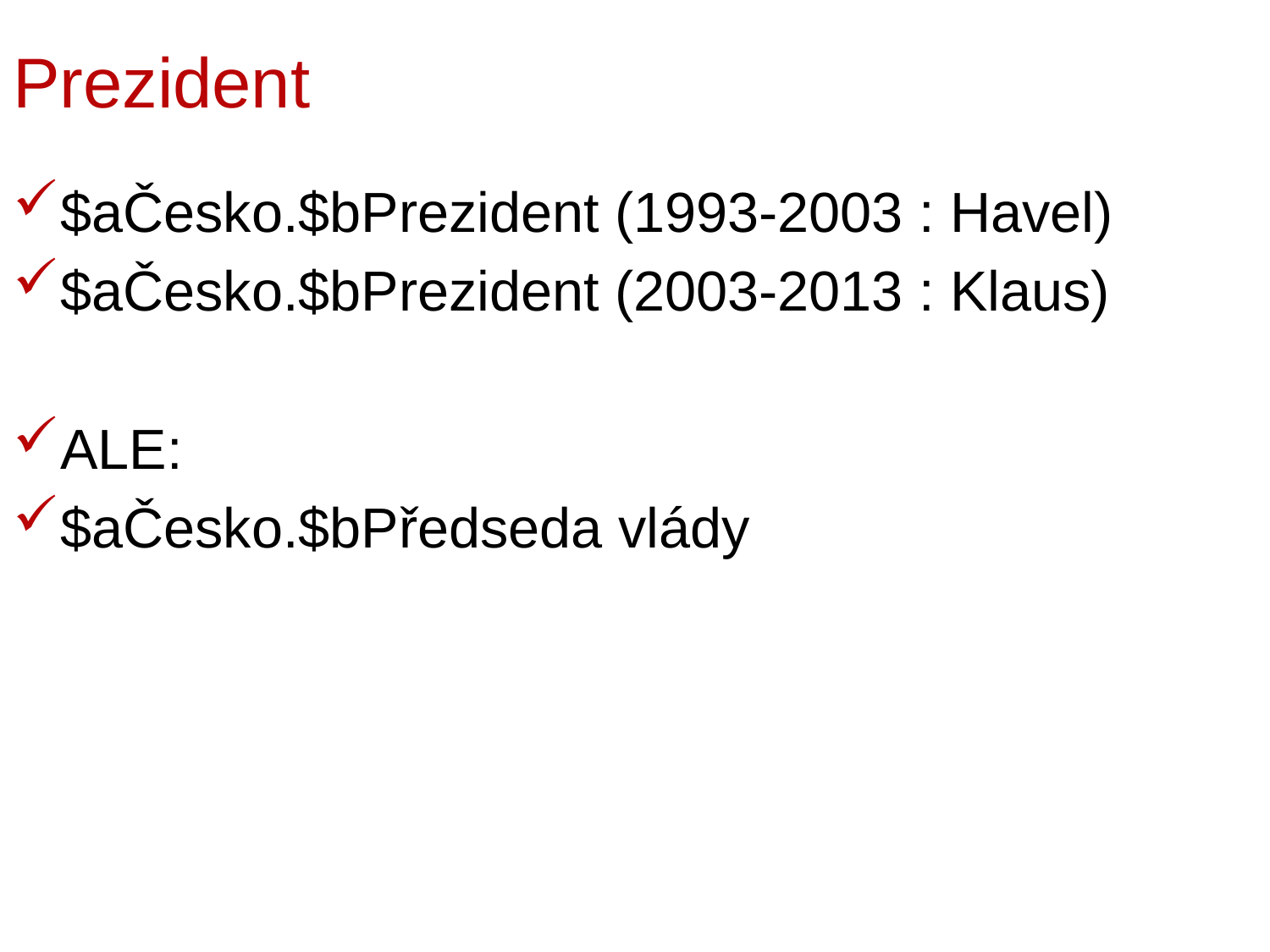

# Prezident
$aČesko.$bPrezident (1993-2003 : Havel)
$aČesko.$bPrezident (2003-2013 : Klaus)

ALE:
$aČesko.$bPředseda vlády